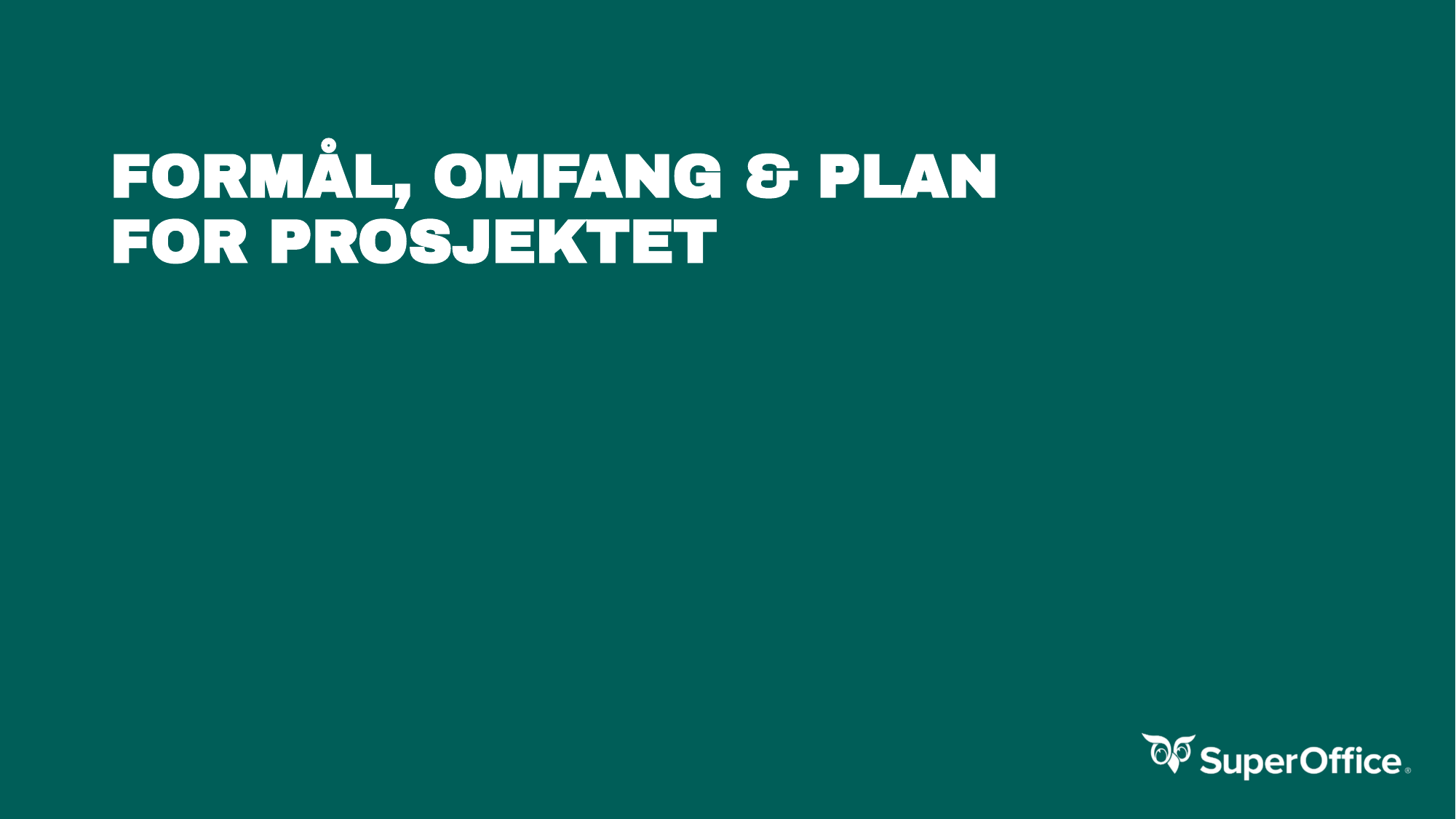

# FORMÅL, OMFANG & PLAN FOR PROSJEKTET